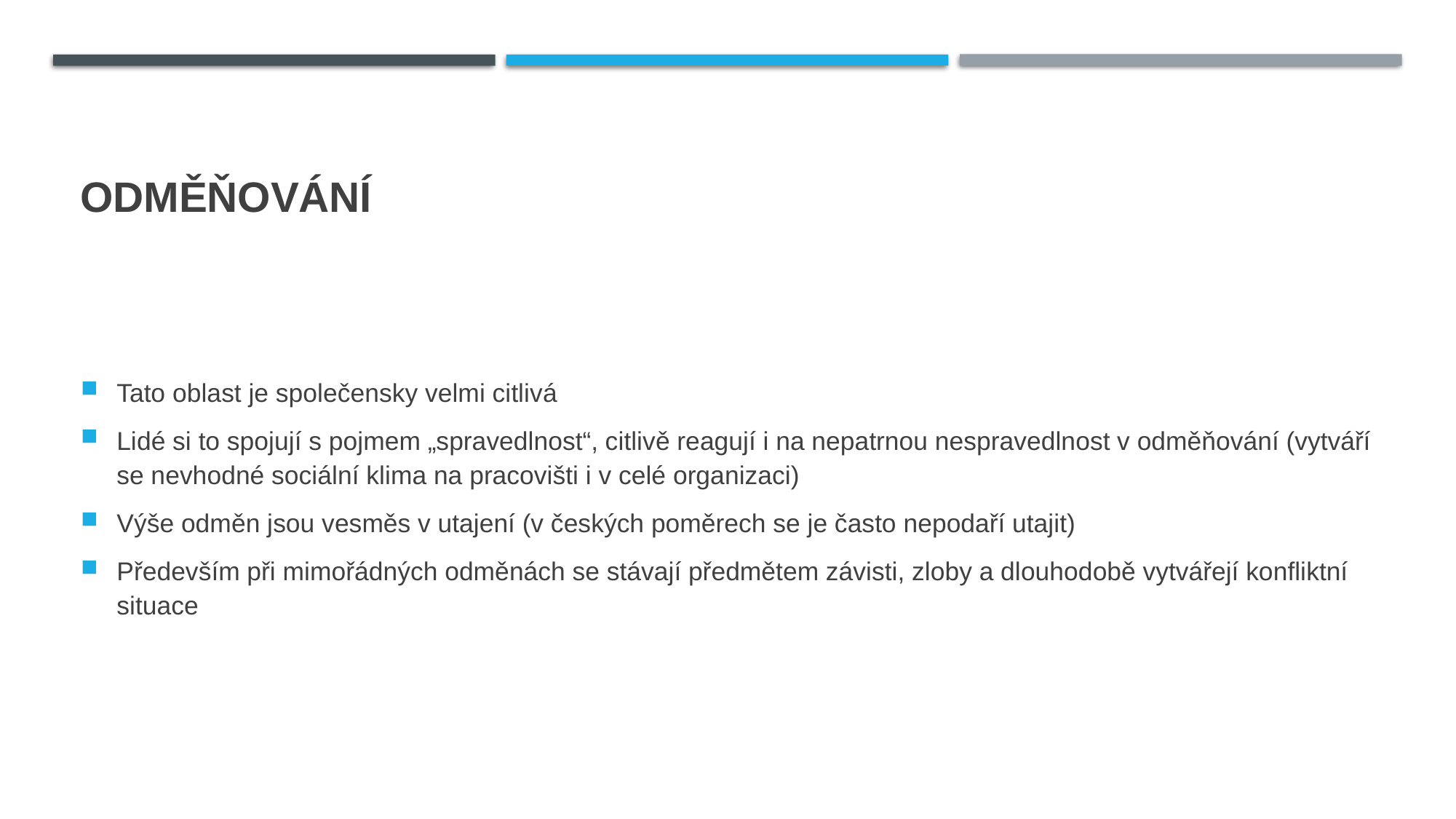

# Odměňování
Tato oblast je společensky velmi citlivá
Lidé si to spojují s pojmem „spravedlnost“, citlivě reagují i na nepatrnou nespravedlnost v odměňování (vytváří se nevhodné sociální klima na pracovišti i v celé organizaci)
Výše odměn jsou vesměs v utajení (v českých poměrech se je často nepodaří utajit)
Především při mimořádných odměnách se stávají předmětem závisti, zloby a dlouhodobě vytvářejí konfliktní situace